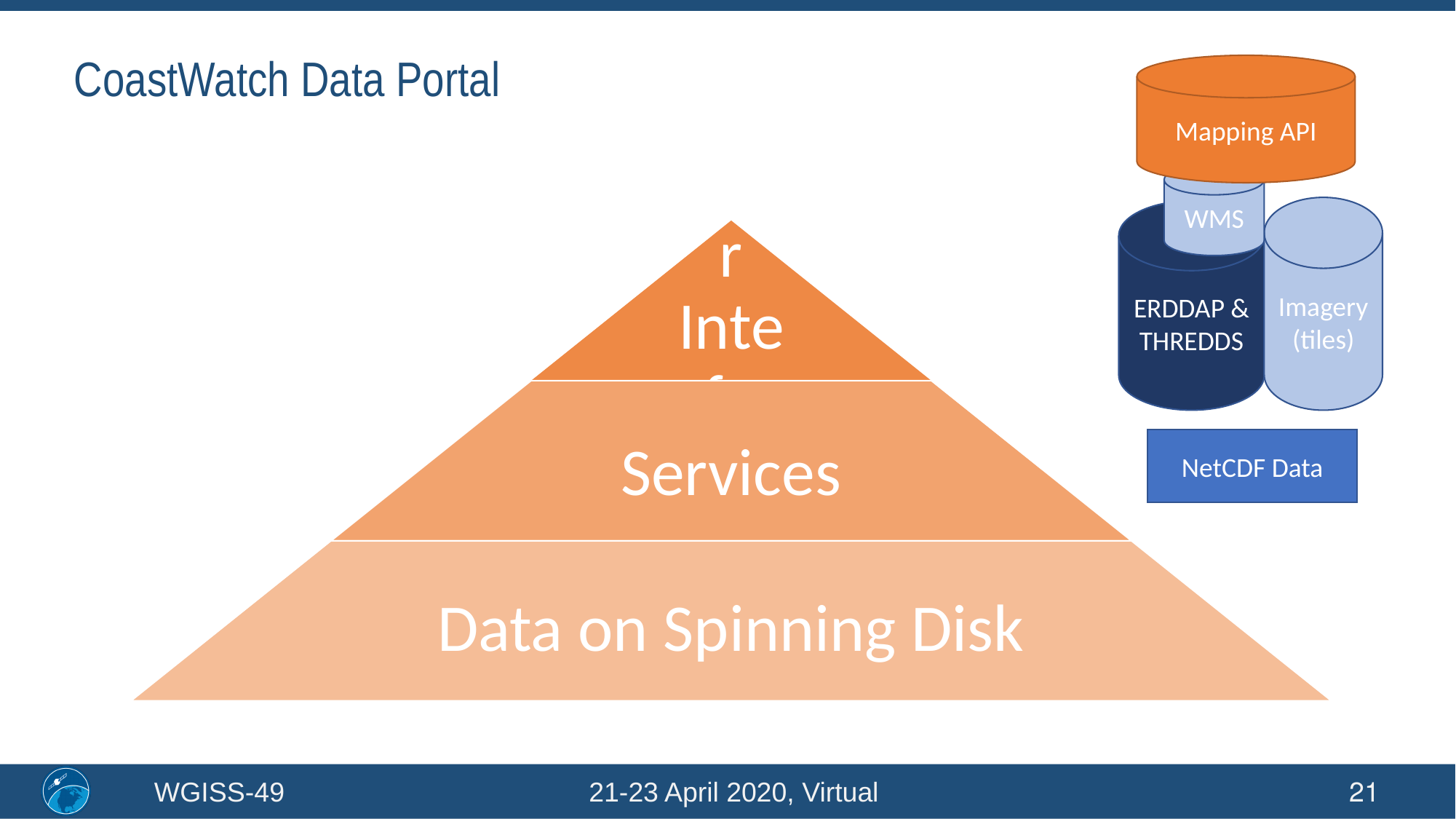

# CoastWatch Data Portal
Mapping API
WMS
Imagery (tiles)
ERDDAP & THREDDS
User Interface
Services
Data on Spinning Disk
NetCDF Data
WGISS-49                                        21-23 April 2020, Virtual
21